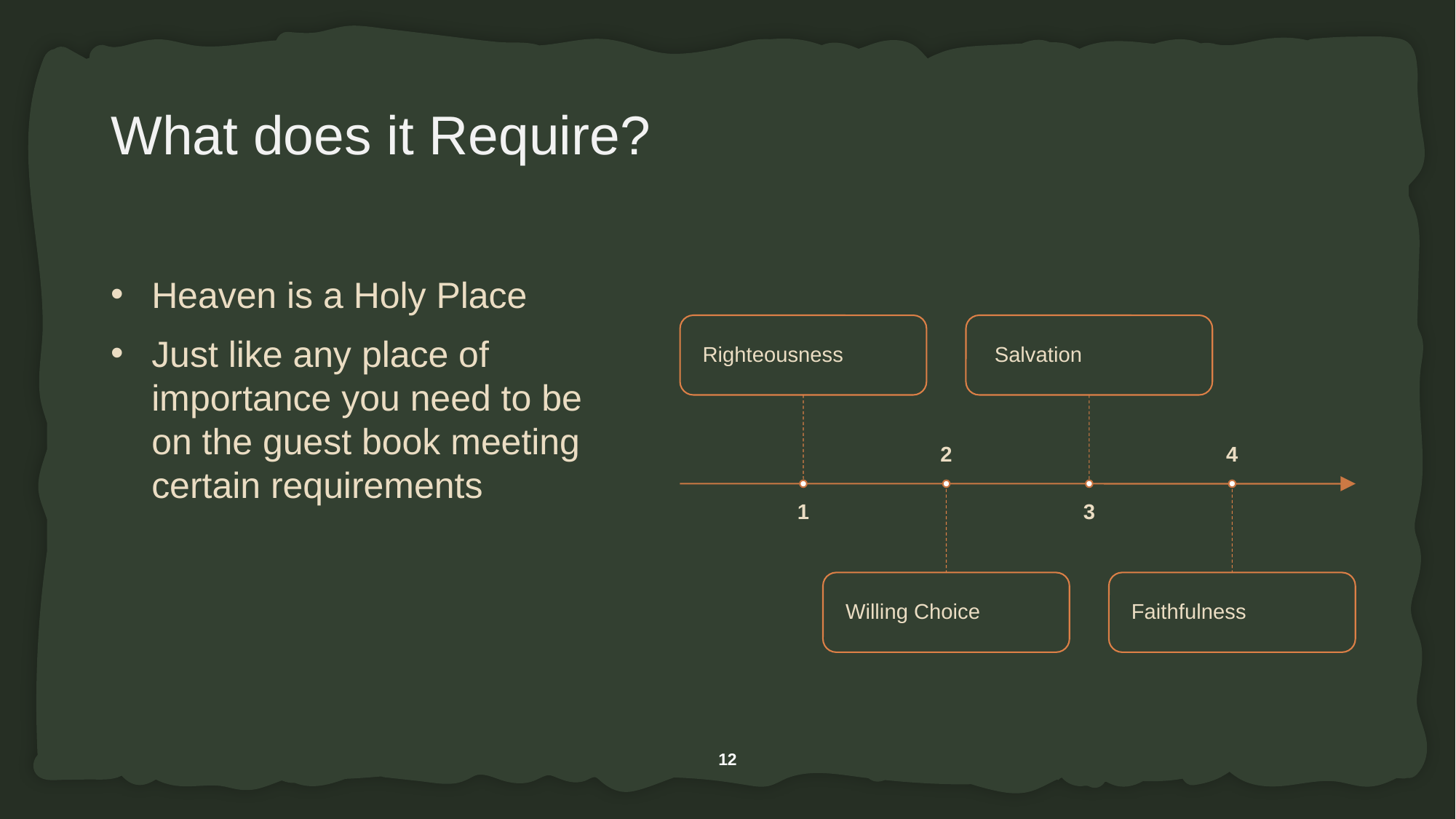

# What does it Require?
1
Righteousness
2
Willing Choice
3
 Salvation
4
Faithfulness
Heaven is a Holy Place
Just like any place of importance you need to be on the guest book meeting certain requirements
12